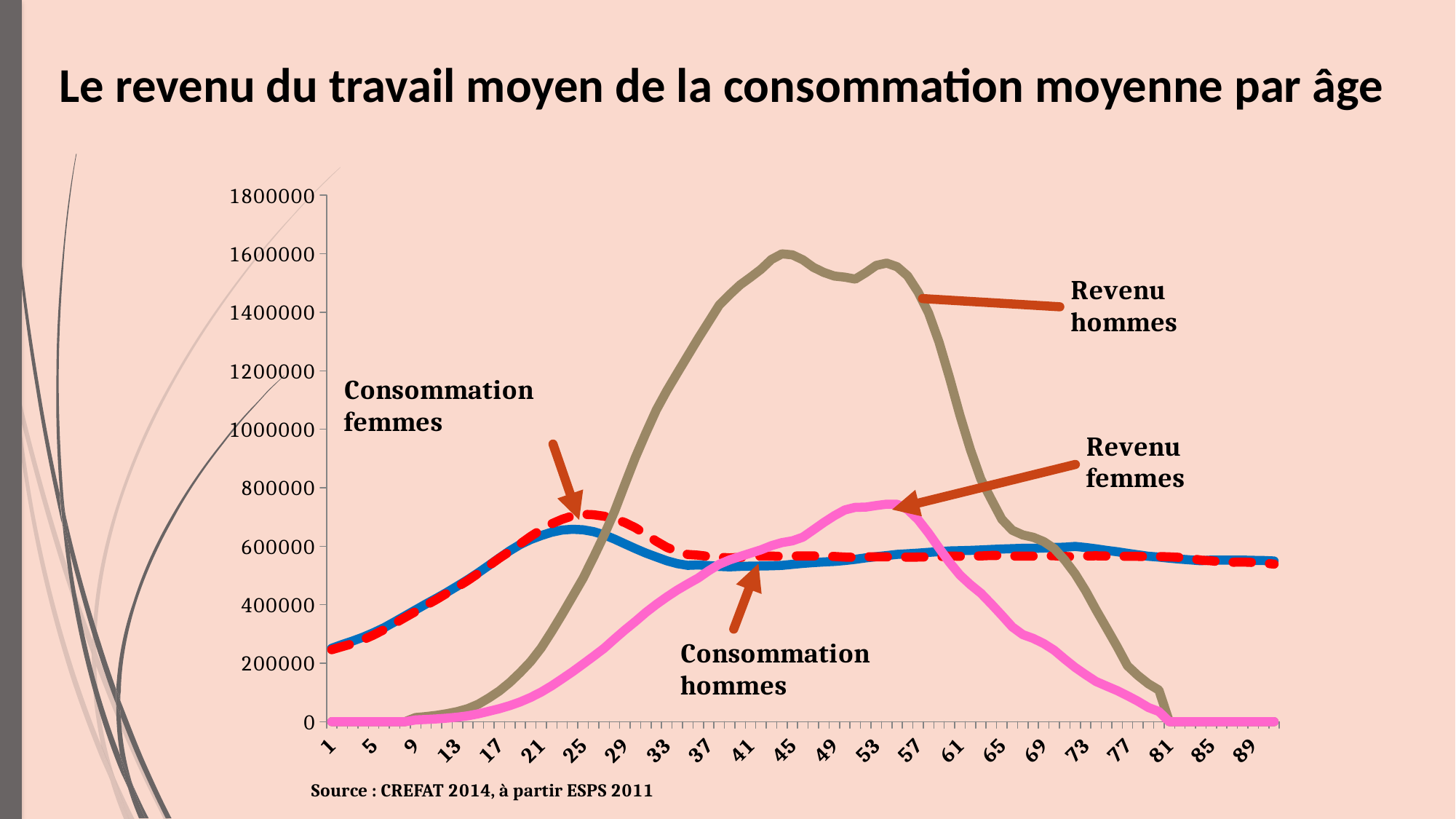

Le revenu du travail moyen de la consommation moyenne par âge

### Chart

| Category | C(a,M) | C(a,F) | YL(a,M) | YL(a,F) |
|---|---|---|---|---|
Source : CREFAT 2014, à partir ESPS 2011